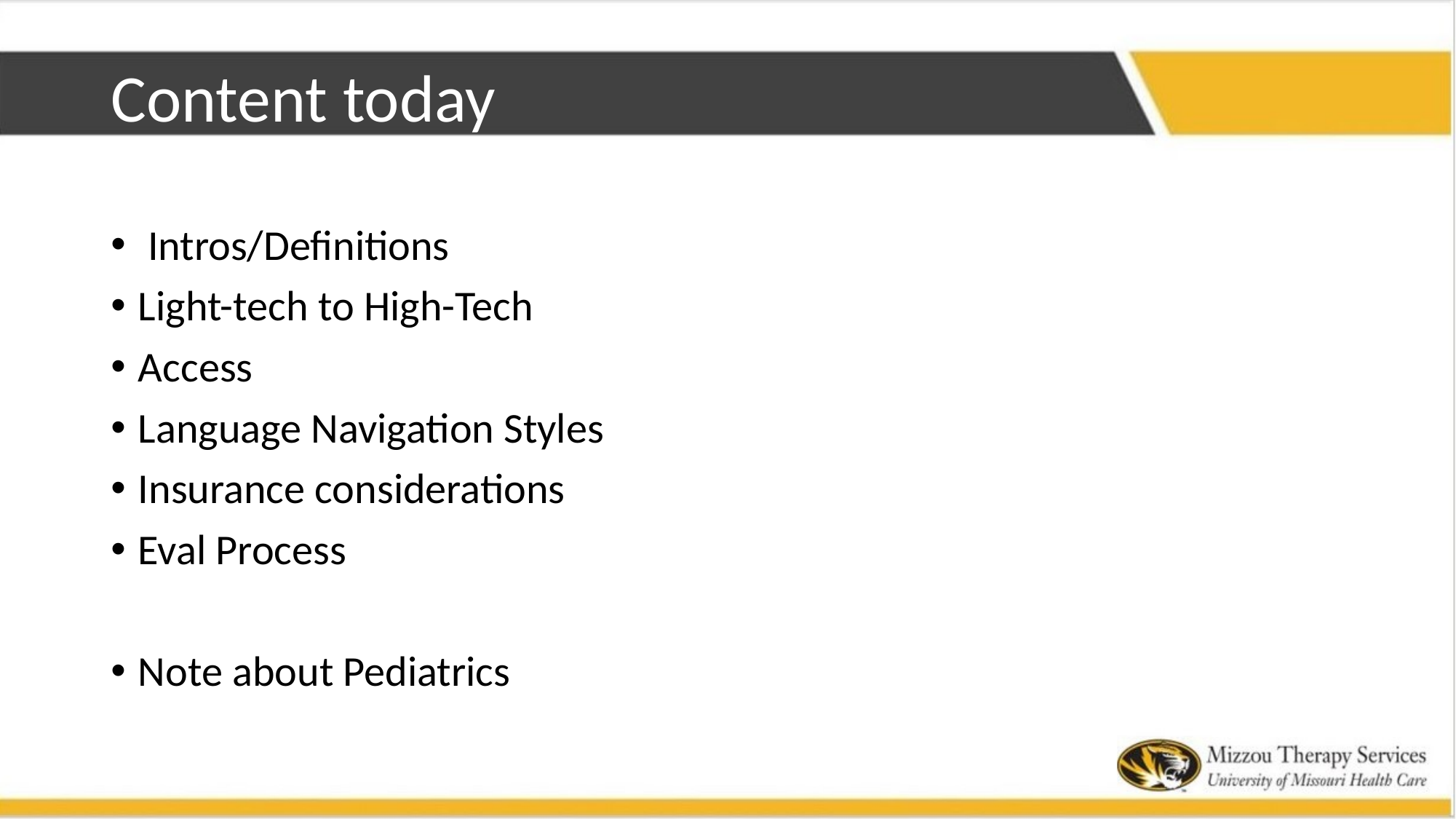

# Content today
 Intros/Definitions
Light-tech to High-Tech
Access
Language Navigation Styles
Insurance considerations
Eval Process

Note about Pediatrics